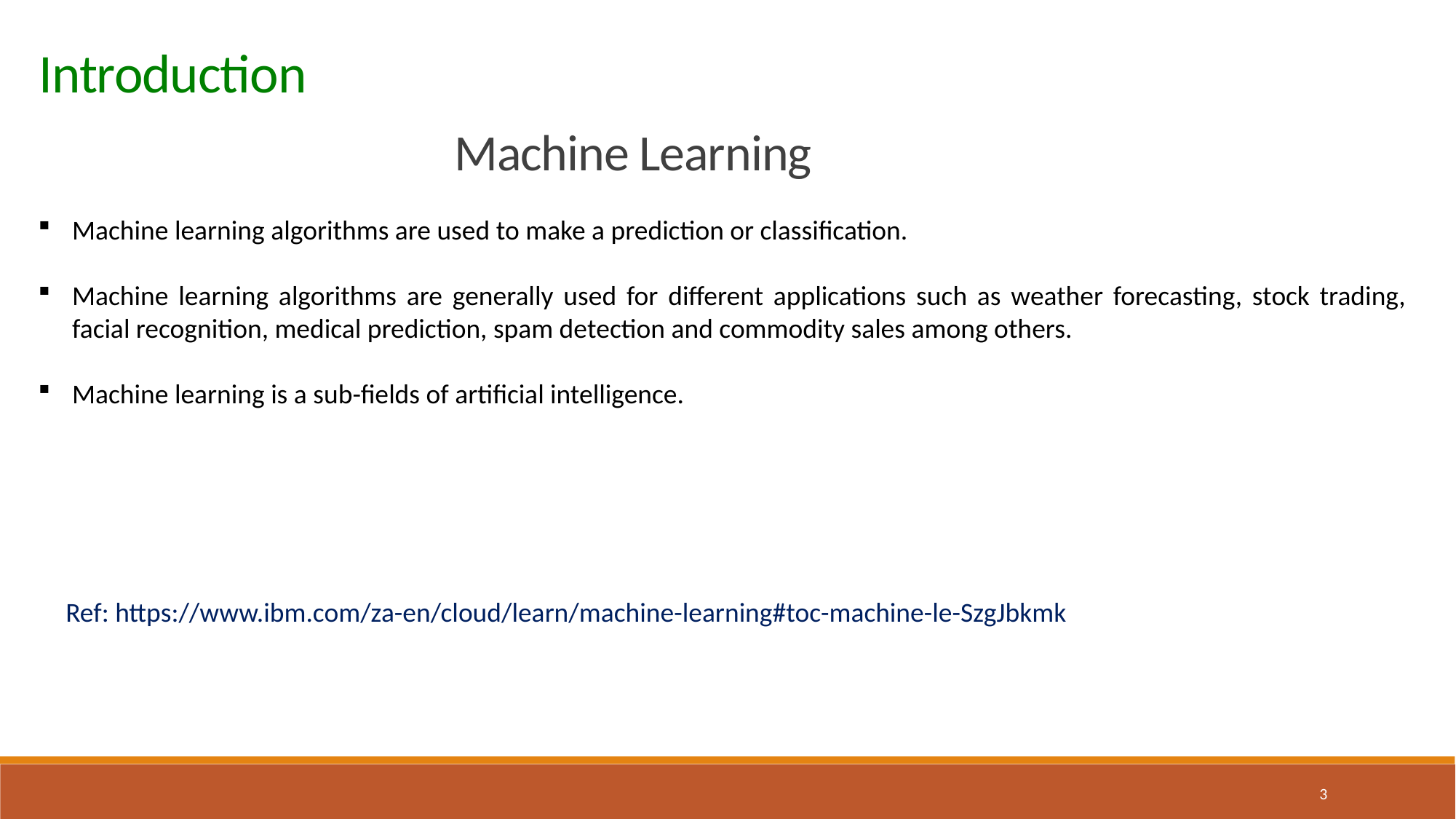

Introduction
Machine Learning
Machine learning algorithms are used to make a prediction or classification.

Machine learning algorithms are generally used for different applications such as weather forecasting, stock trading, facial recognition, medical prediction, spam detection and commodity sales among others.

Machine learning is a sub-fields of artificial intelligence.
Ref: https://www.ibm.com/za-en/cloud/learn/machine-learning#toc-machine-le-SzgJbkmk
3